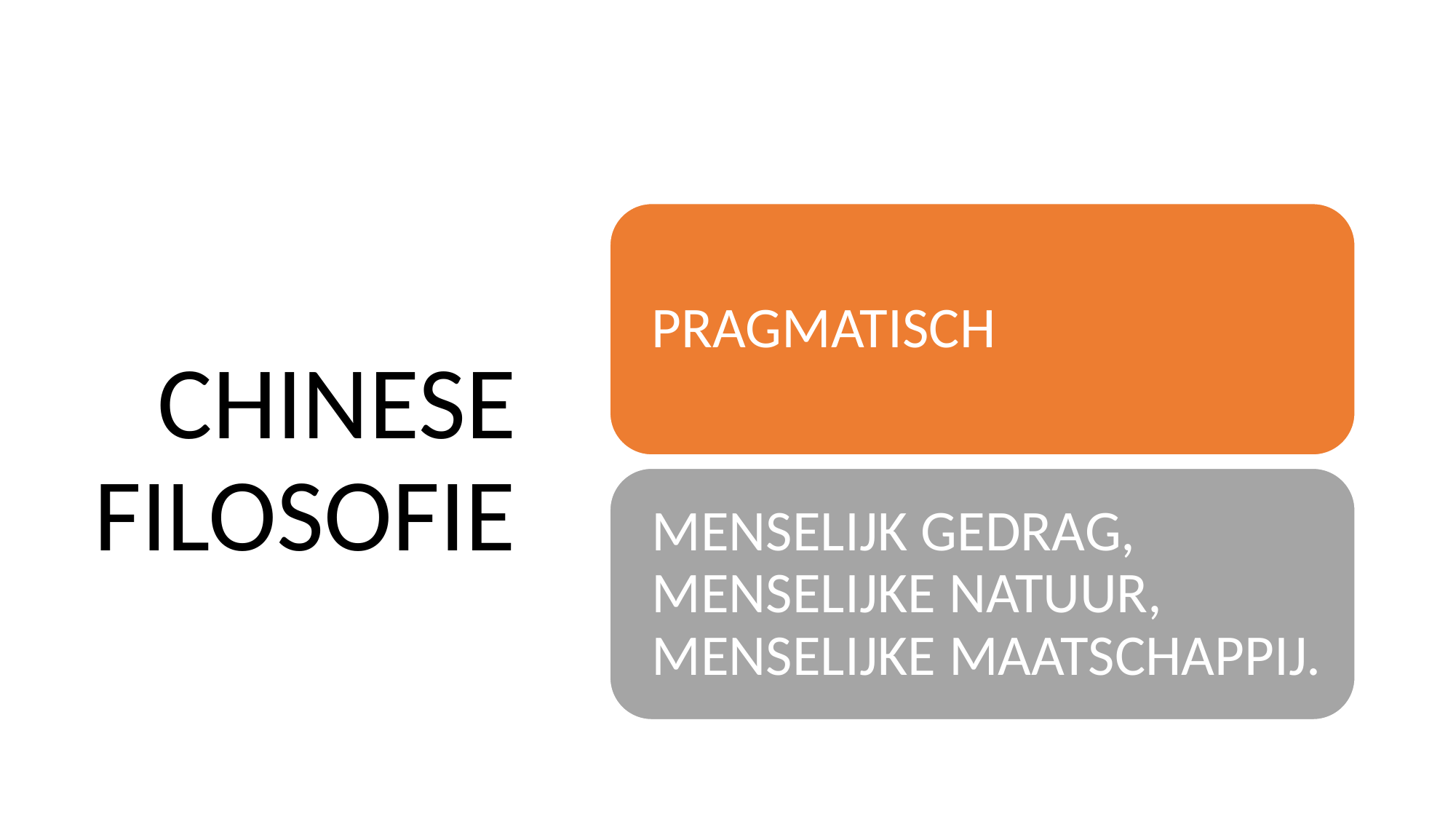

CHINESE FILOSOFIE
PRAGMATISCH
MENSELIJK GEDRAG, MENSELIJKE NATUUR, MENSELIJKE MAATSCHAPPIJ.